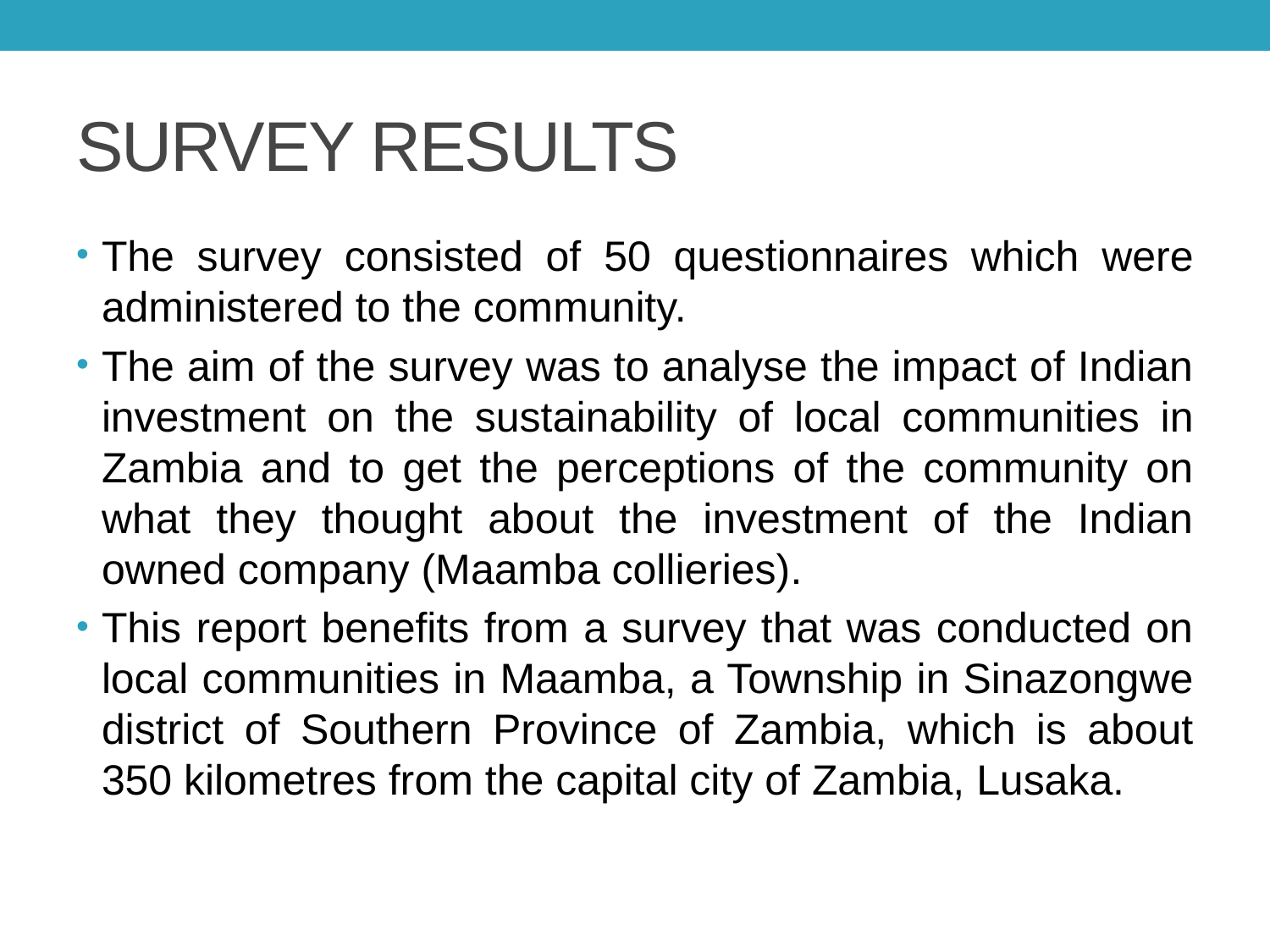

# SURVEY RESULTS
The survey consisted of 50 questionnaires which were administered to the community.
The aim of the survey was to analyse the impact of Indian investment on the sustainability of local communities in Zambia and to get the perceptions of the community on what they thought about the investment of the Indian owned company (Maamba collieries).
This report benefits from a survey that was conducted on local communities in Maamba, a Township in Sinazongwe district of Southern Province of Zambia, which is about 350 kilometres from the capital city of Zambia, Lusaka.